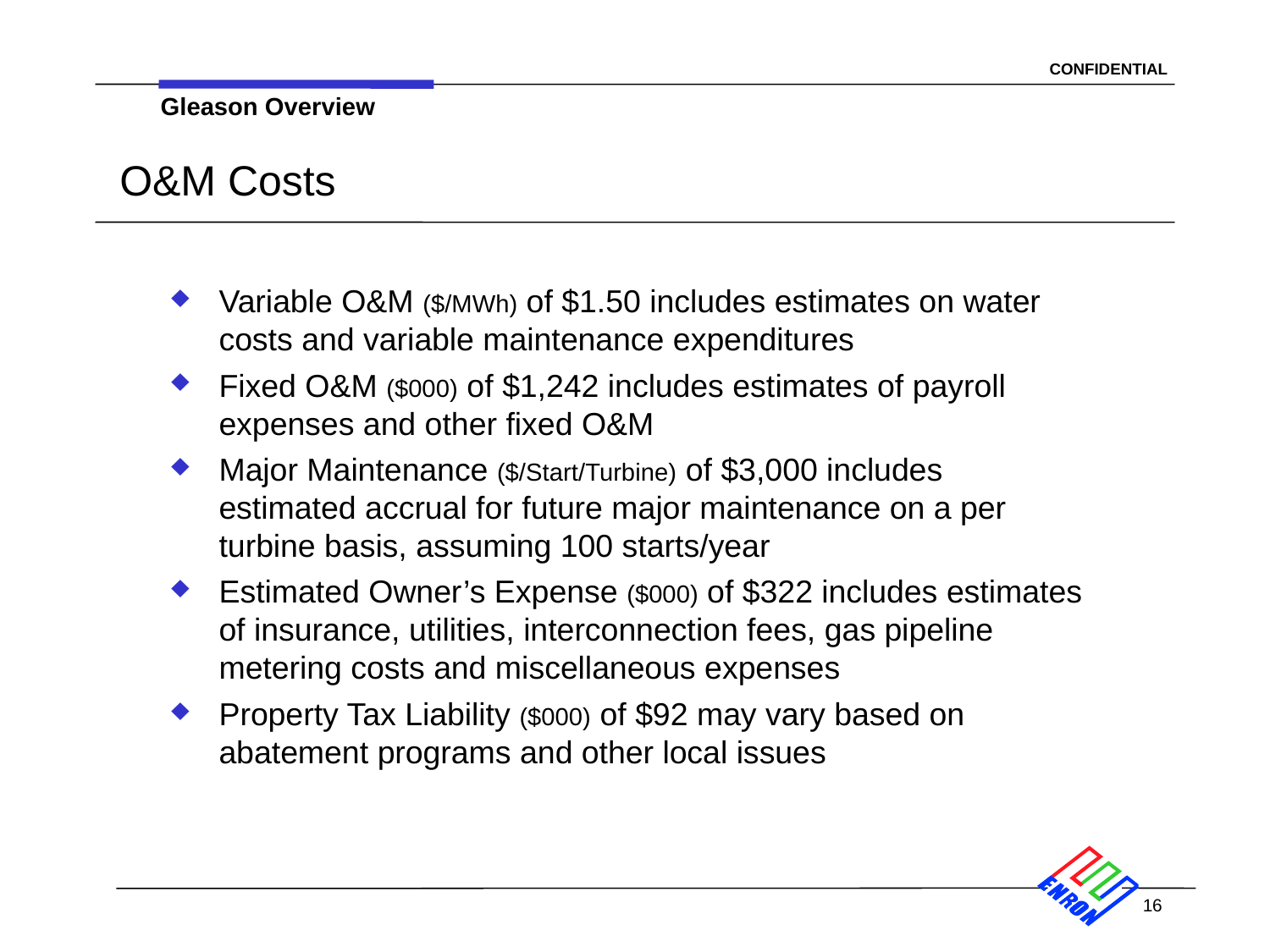

Gleason Overview
# O&M Costs
Variable O&M ($/MWh) of $1.50 includes estimates on water costs and variable maintenance expenditures
Fixed O&M ($000) of $1,242 includes estimates of payroll expenses and other fixed O&M
Major Maintenance ($/Start/Turbine) of $3,000 includes estimated accrual for future major maintenance on a per turbine basis, assuming 100 starts/year
Estimated Owner’s Expense ($000) of $322 includes estimates of insurance, utilities, interconnection fees, gas pipeline metering costs and miscellaneous expenses
Property Tax Liability ($000) of $92 may vary based on abatement programs and other local issues
16